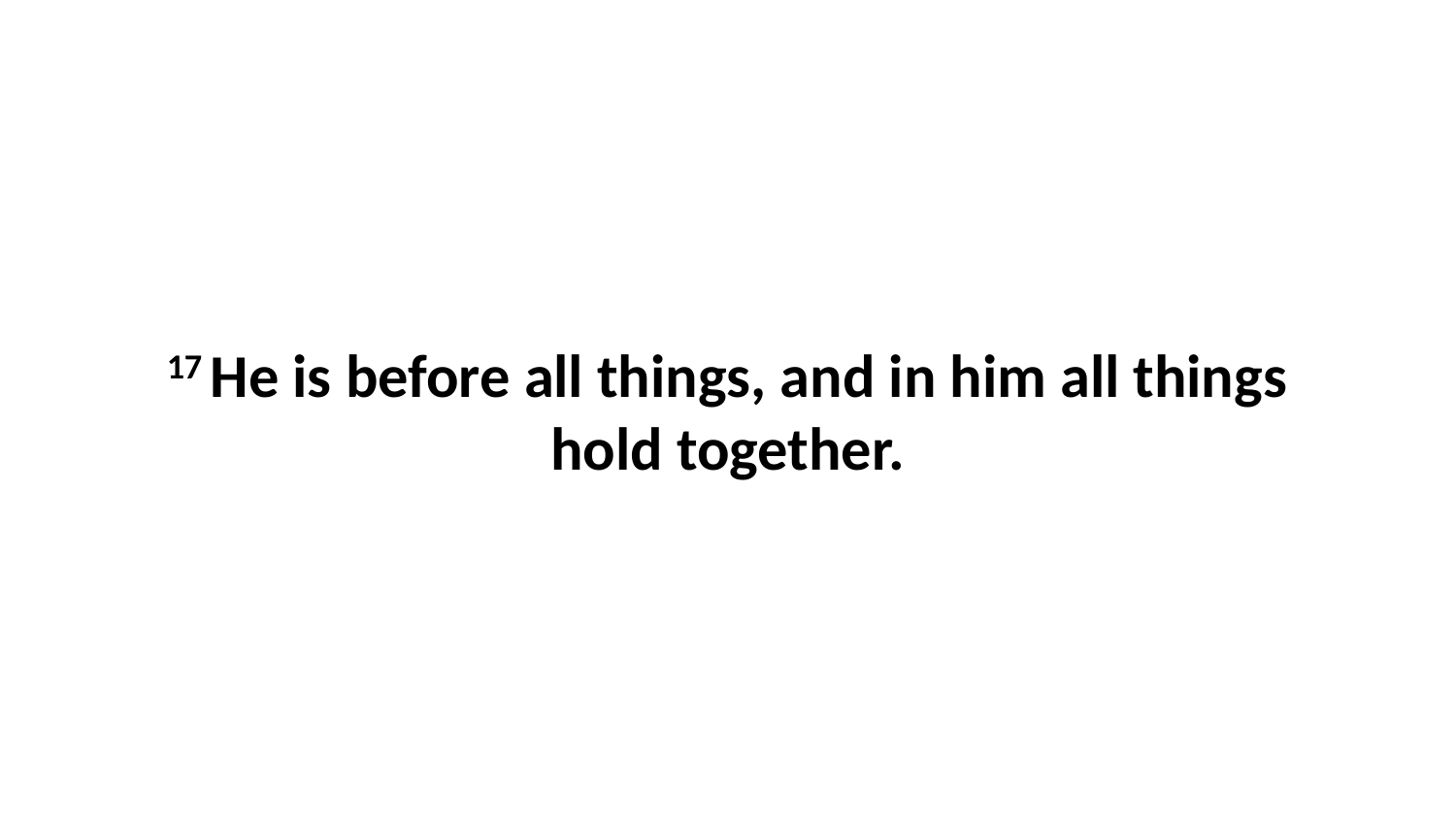

17 He is before all things, and in him all things hold together.